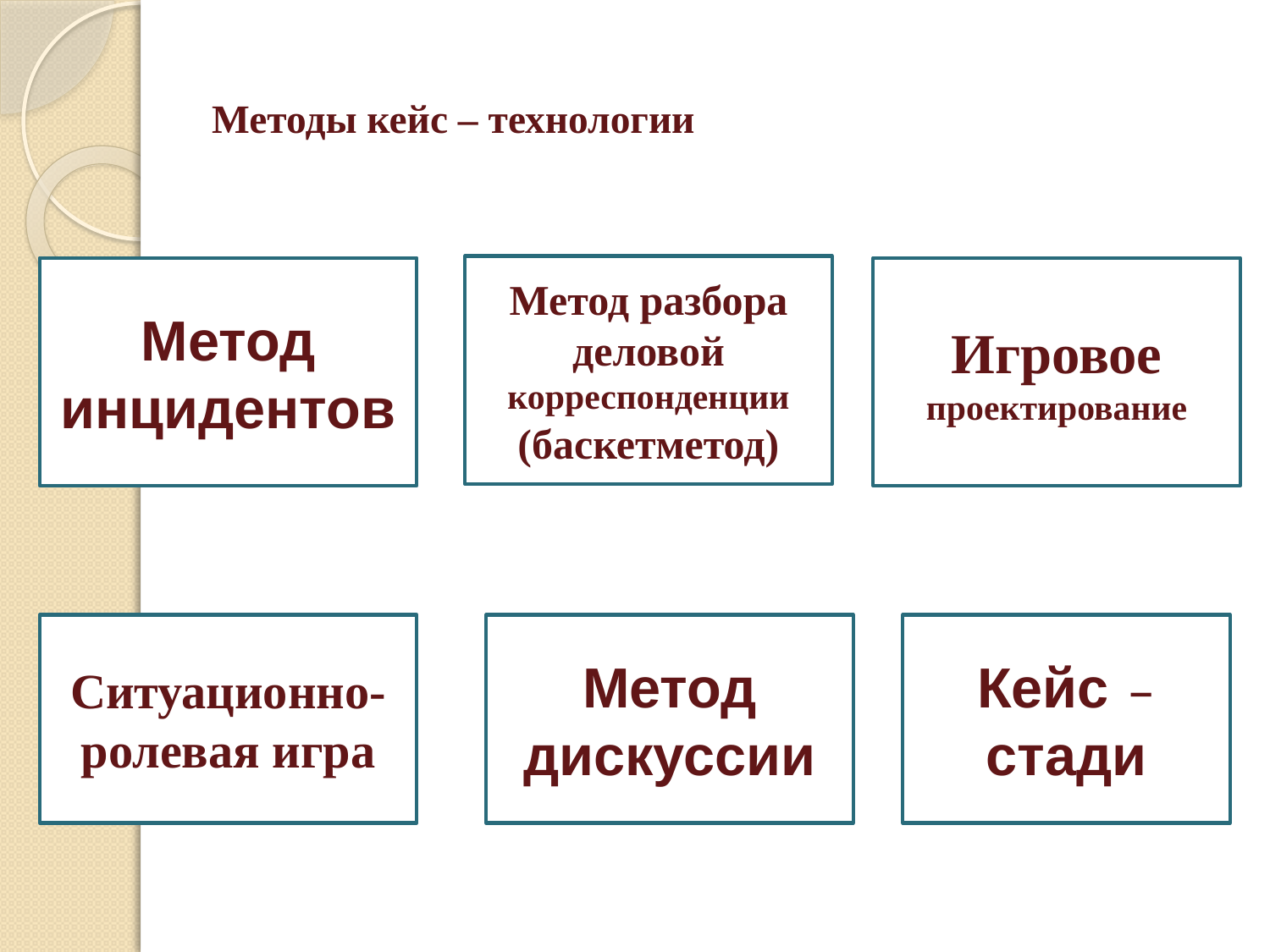

# Методы кейс – технологии

Метод разбора деловой корреспонденции (баскетметод)
Метод инцидентов
Игровое проектирование
Ситуационно-ролевая игра
Метод дискуссии
Кейс – стади